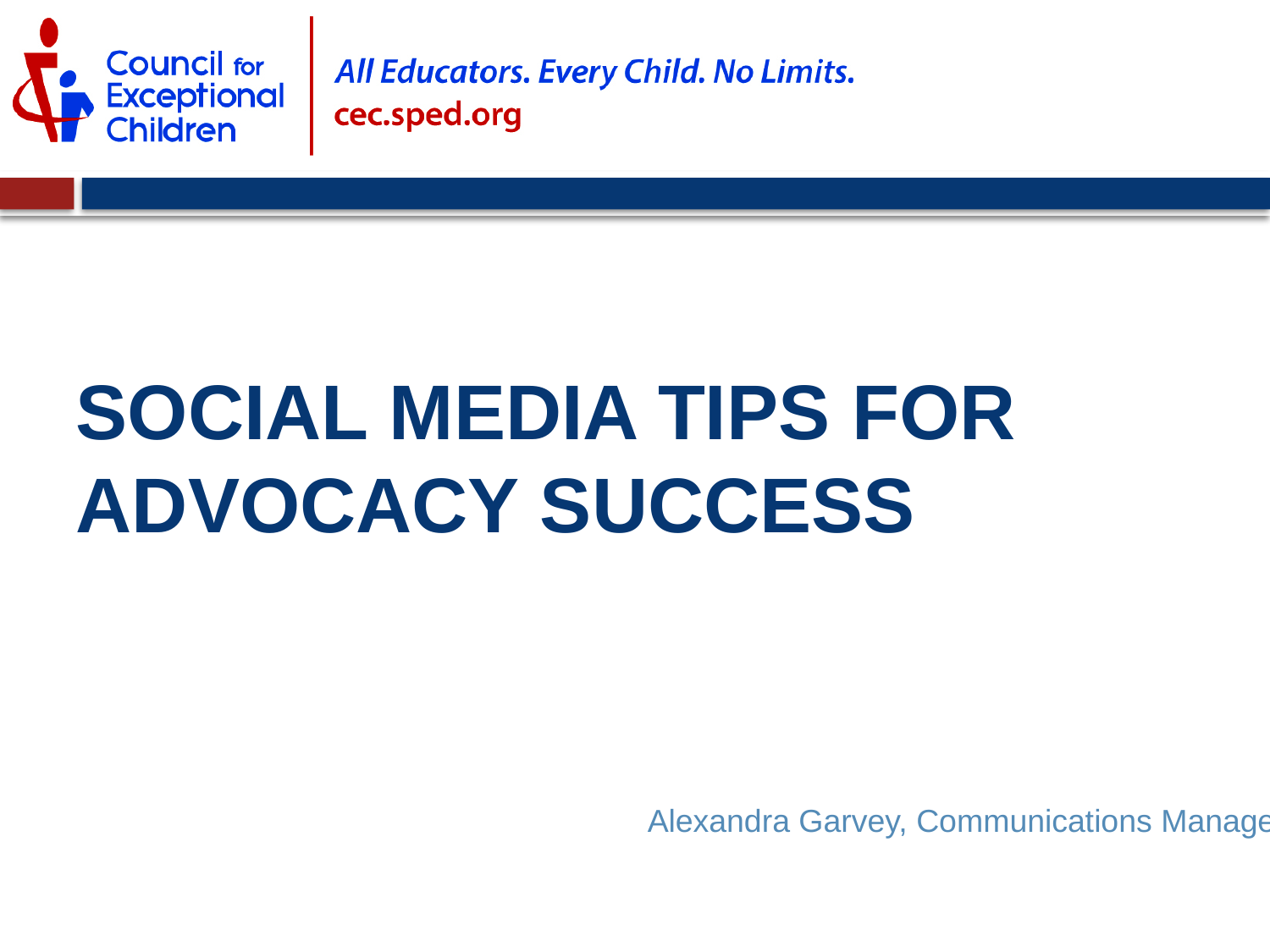

# Social Media Tips for advocacy Success
Alexandra Garvey, Communications Manager